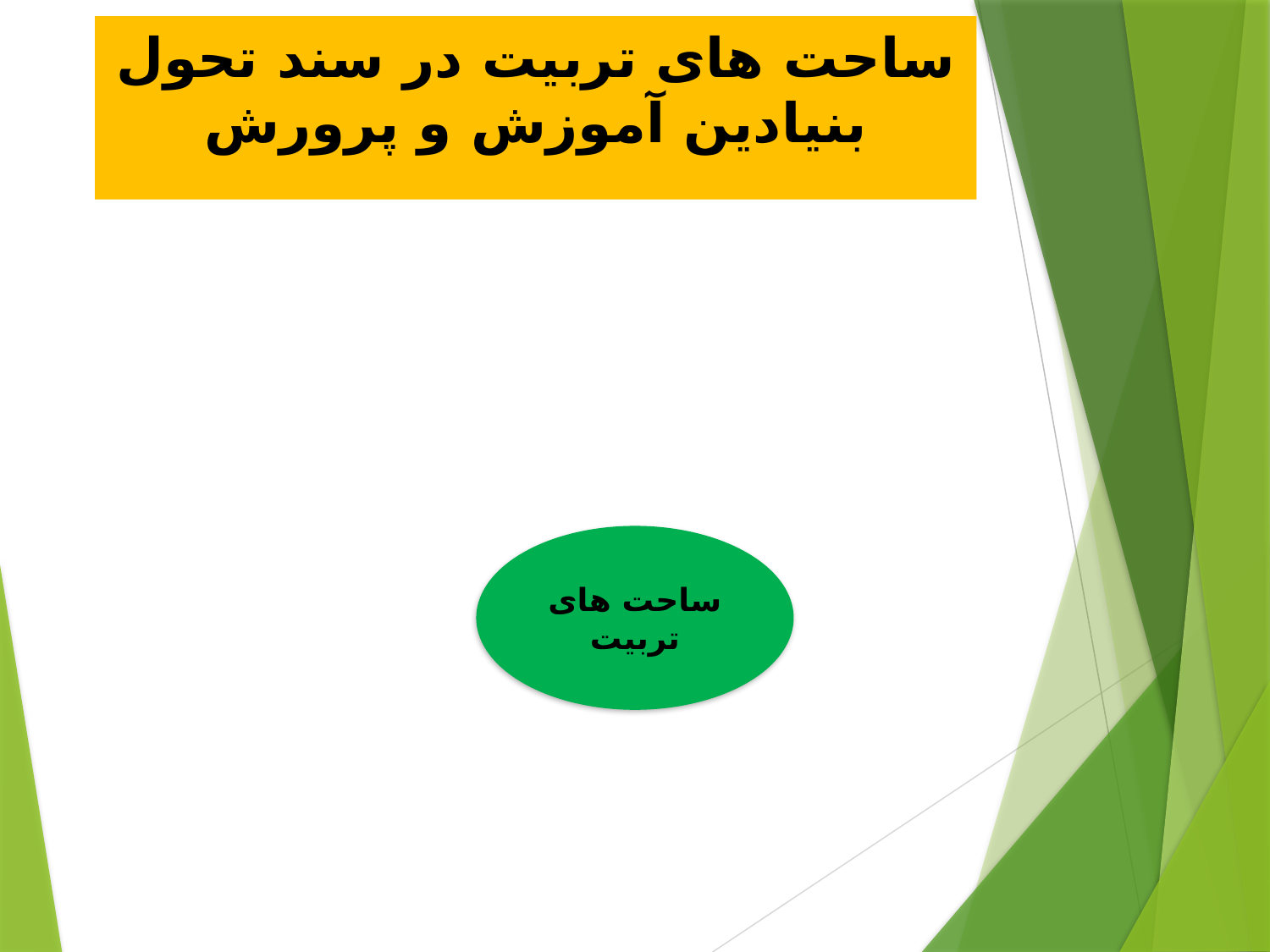

# ساحت های تربیت در سند تحول بنیادین آموزش و پرورش
ساحت های تربیت